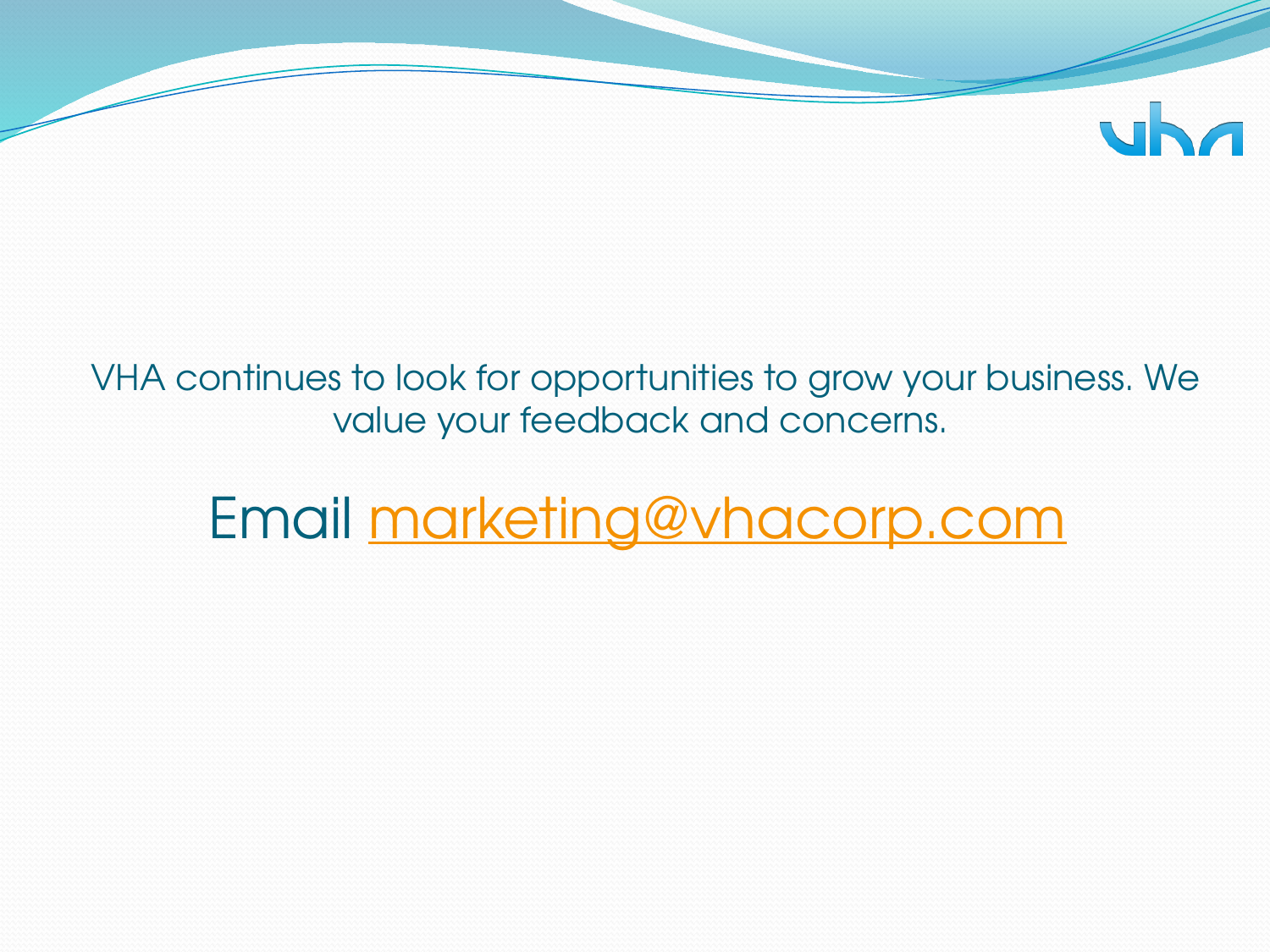

# VHA continues to look for opportunities to grow your business. We value your feedback and concerns. Email marketing@vhacorp.com